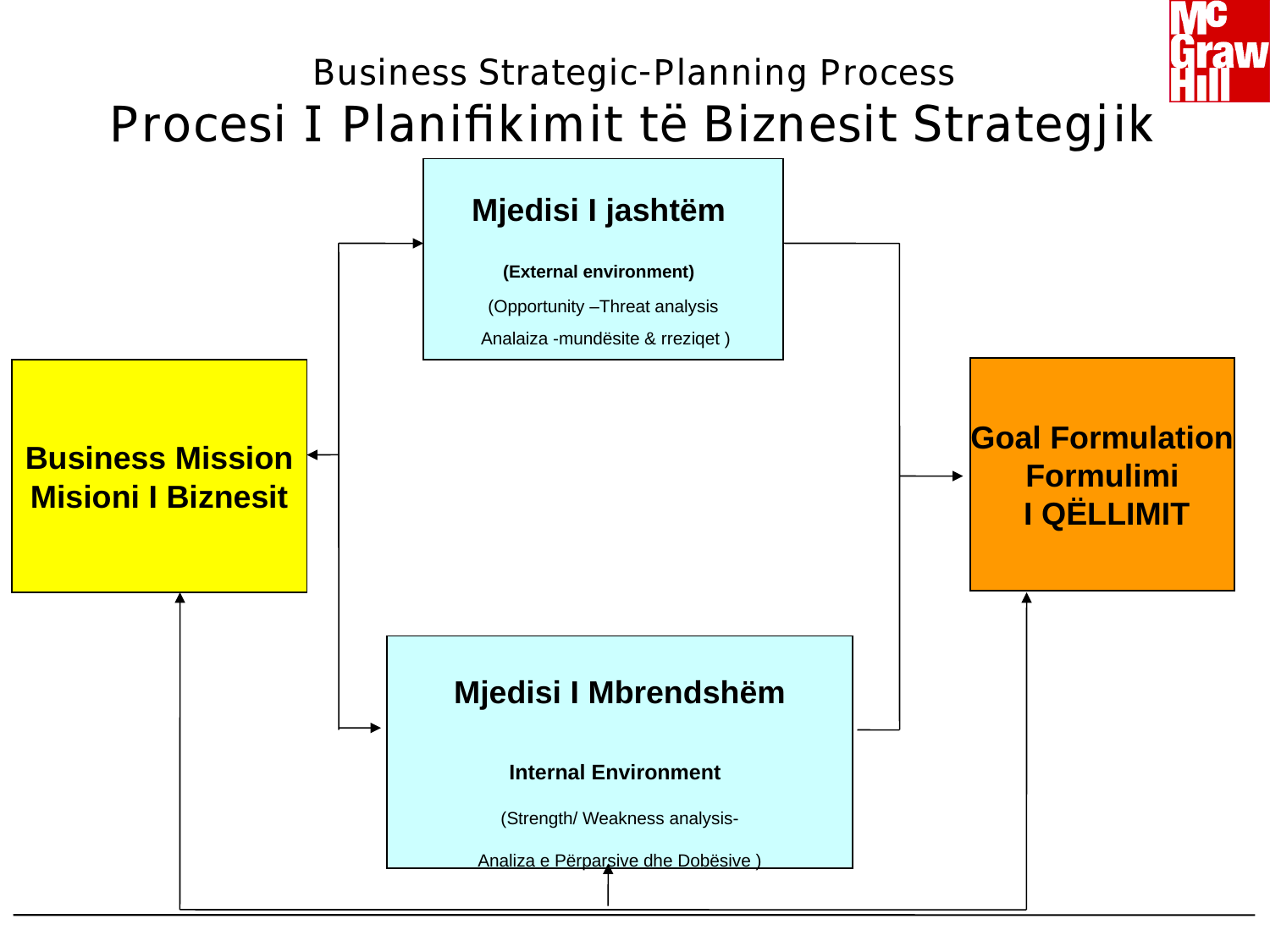

# Business Strategic-Planning Process Procesi I Planifikimit të Biznesit Strategjik
Mjedisi I jashtëm
(External environment)
(Opportunity –Threat analysis
 Analaiza -mundësite & rreziqet )

Goal Formulation
Formulimi
 I QËLLIMIT
Business Mission
Misioni I Biznesit

Mjedisi I Mbrendshëm
Internal Environment
(Strength/ Weakness analysis-
Analiza e Përparsive dhe Dobësive )